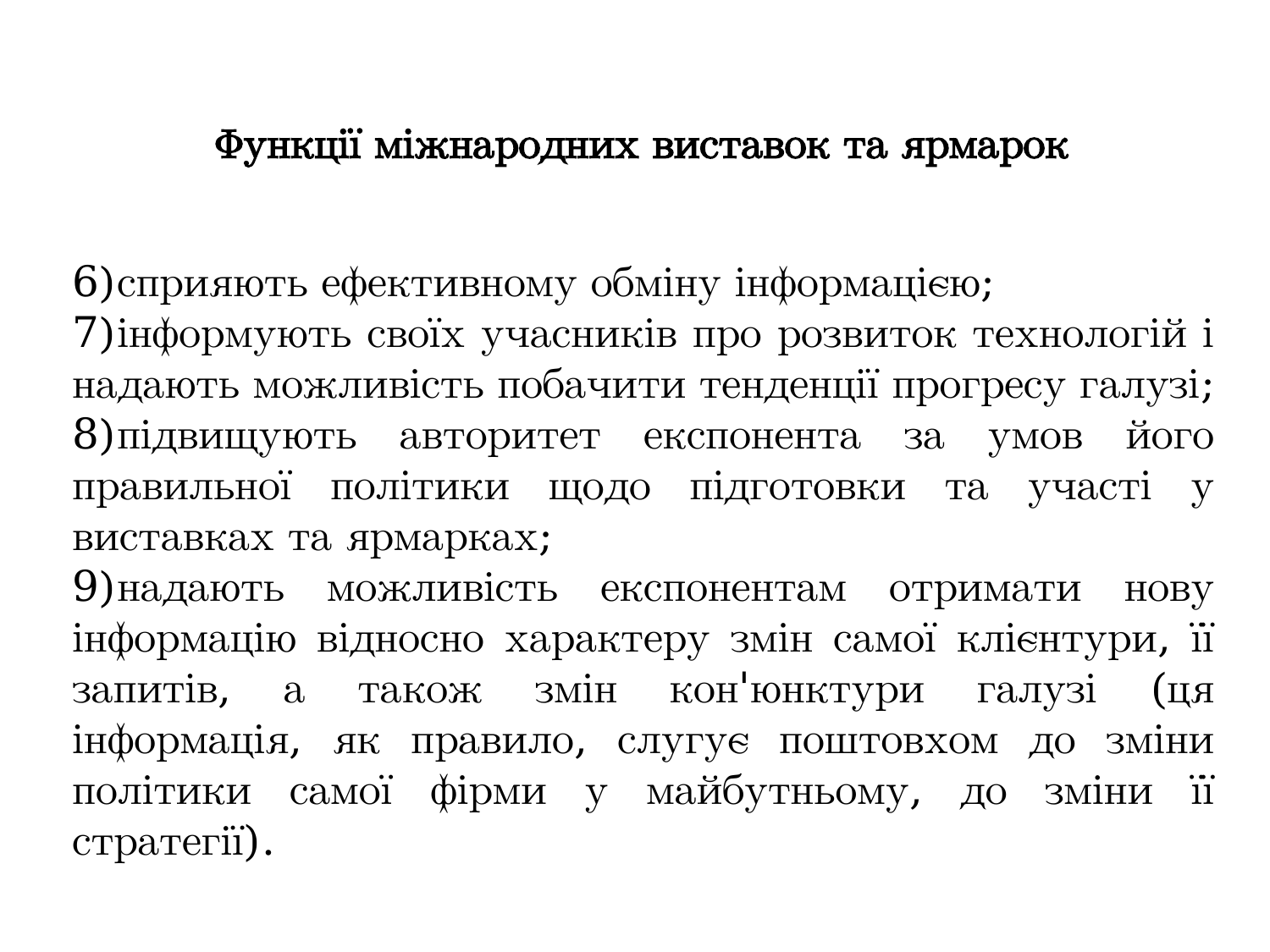

# Функції міжнародних виставок та ярмарок
сприяють ефективному обміну інформацією;
інформують своїх учасників про розвиток технологій і надають можливість побачити тенденції прогресу галузі;
підвищують авторитет експонента за умов його правильної політики щодо підготовки та участі у виставках та ярмарках;
надають можливість експонентам отримати нову інформацію відносно характеру змін самої клієнтури, її запитів, а також змін кон'юнктури галузі (ця інформація, як правило, слугує поштовхом до зміни політики самої фірми у майбутньому, до зміни її стратегії).